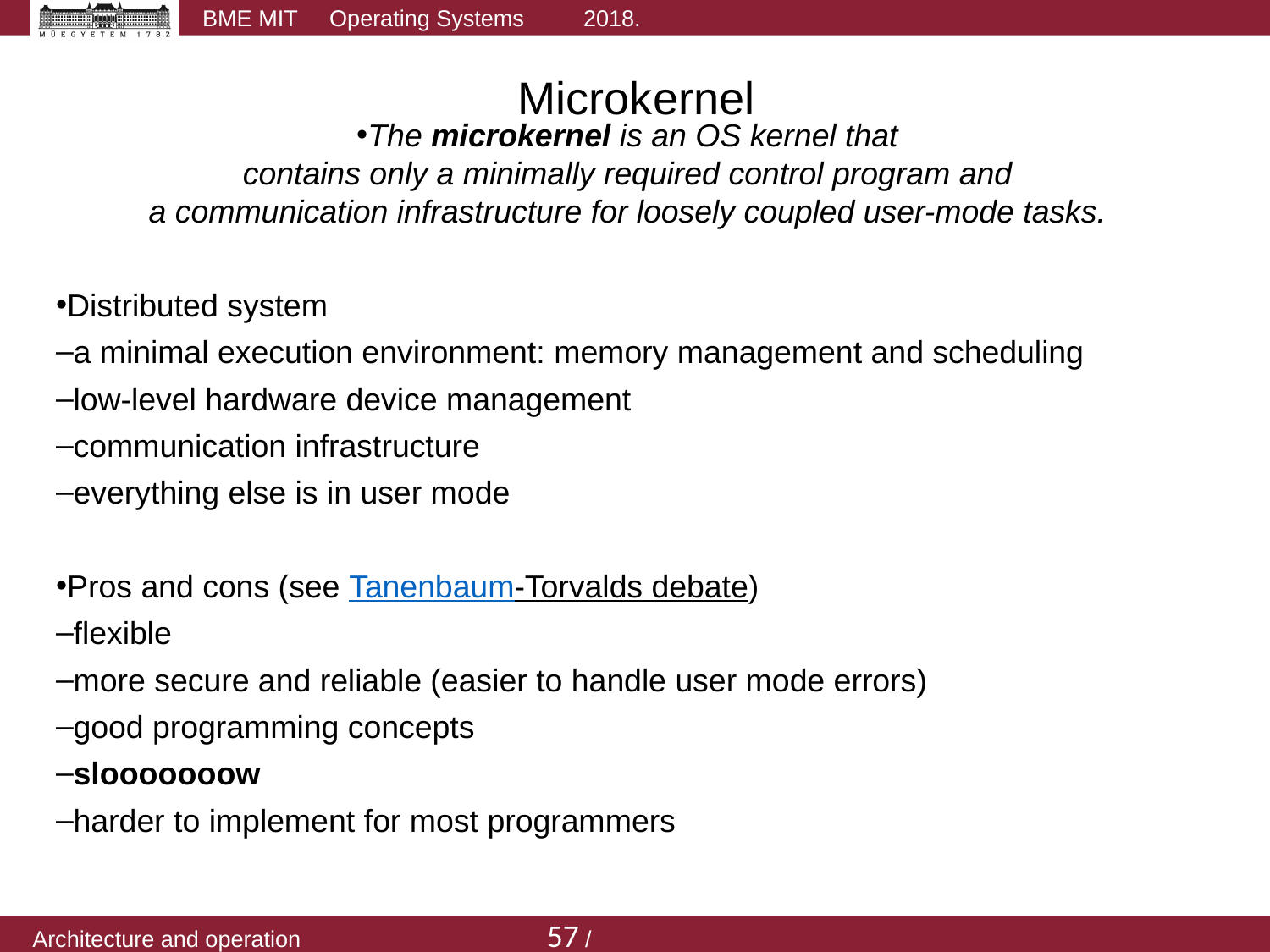

Microkernel

The microkernel is an OS kernel that
contains only a minimally required control program and
a communication infrastructure for loosely coupled user-mode tasks.

Distributed system
a minimal execution environment: memory management and scheduling
low-level hardware device management
communication infrastructure
everything else is in user mode

Pros and cons (see Tanenbaum-Torvalds debate)
flexible
more secure and reliable (easier to handle user mode errors)
good programming concepts
slooooooow
harder to implement for most programmers